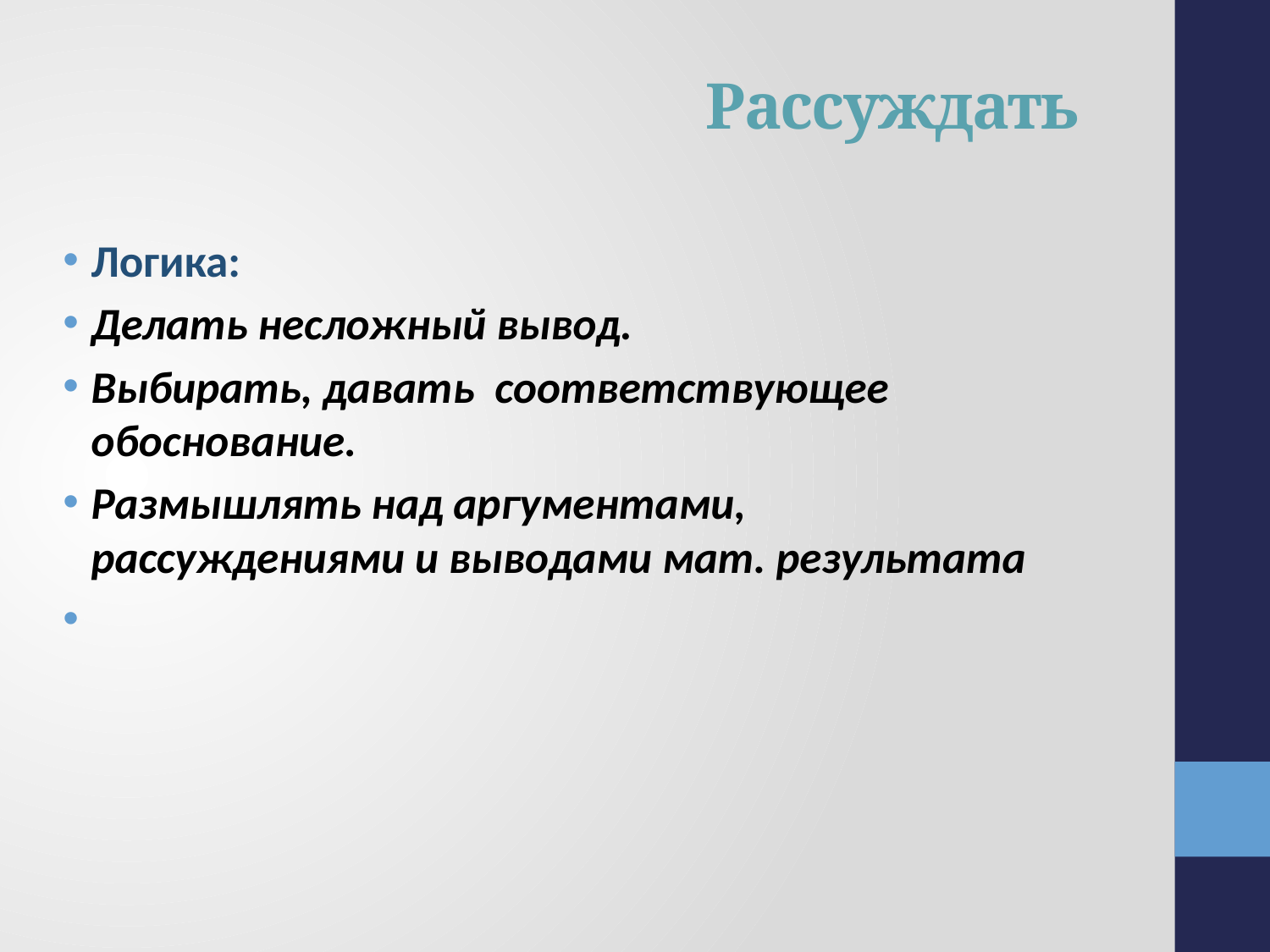

# Рассуждать
Логика:
Делать несложный вывод.
Выбирать, давать  соответствующее обоснование.
Размышлять над аргументами, рассуждениями и выводами мат. результата